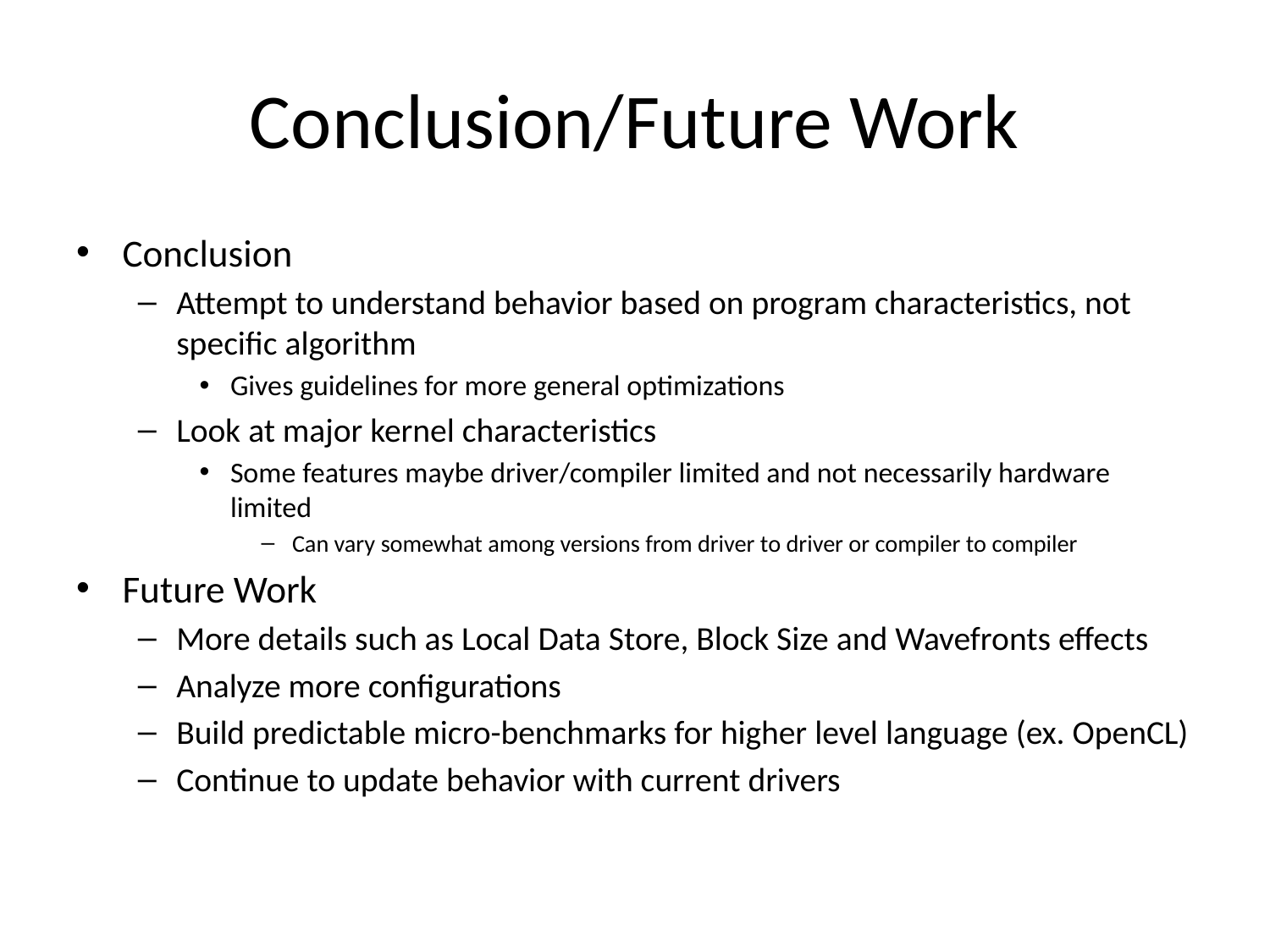

# Conclusion/Future Work
Conclusion
Attempt to understand behavior based on program characteristics, not specific algorithm
Gives guidelines for more general optimizations
Look at major kernel characteristics
Some features maybe driver/compiler limited and not necessarily hardware limited
Can vary somewhat among versions from driver to driver or compiler to compiler
Future Work
More details such as Local Data Store, Block Size and Wavefronts effects
Analyze more configurations
Build predictable micro-benchmarks for higher level language (ex. OpenCL)
Continue to update behavior with current drivers